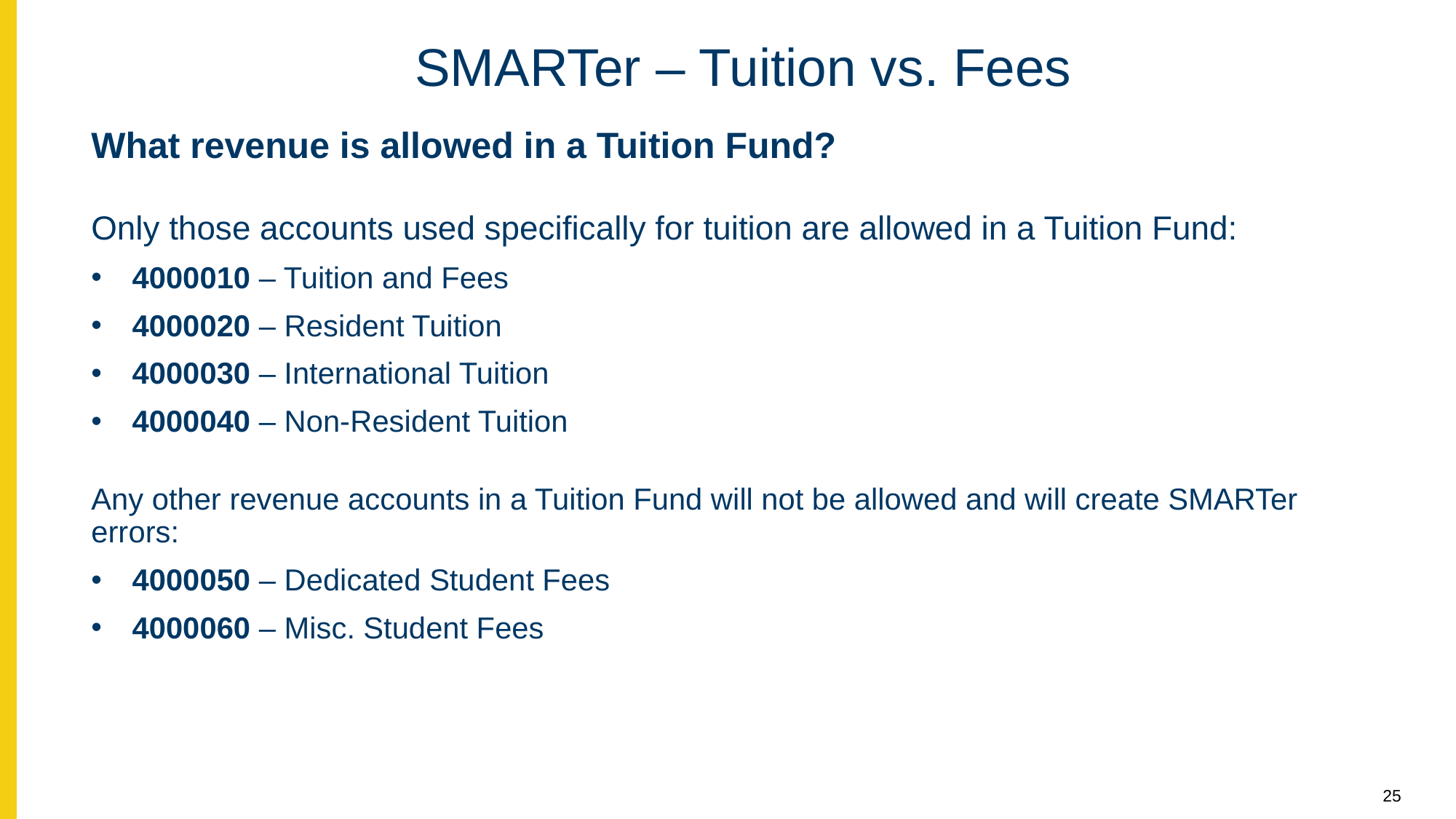

# SMARTer – Tuition vs. Fees
What revenue is allowed in a Tuition Fund?

Only those accounts used specifically for tuition are allowed in a Tuition Fund:
4000010 – Tuition and Fees
4000020 – Resident Tuition
4000030 – International Tuition
4000040 – Non-Resident Tuition

Any other revenue accounts in a Tuition Fund will not be allowed and will create SMARTer errors:
4000050 – Dedicated Student Fees
4000060 – Misc. Student Fees

25